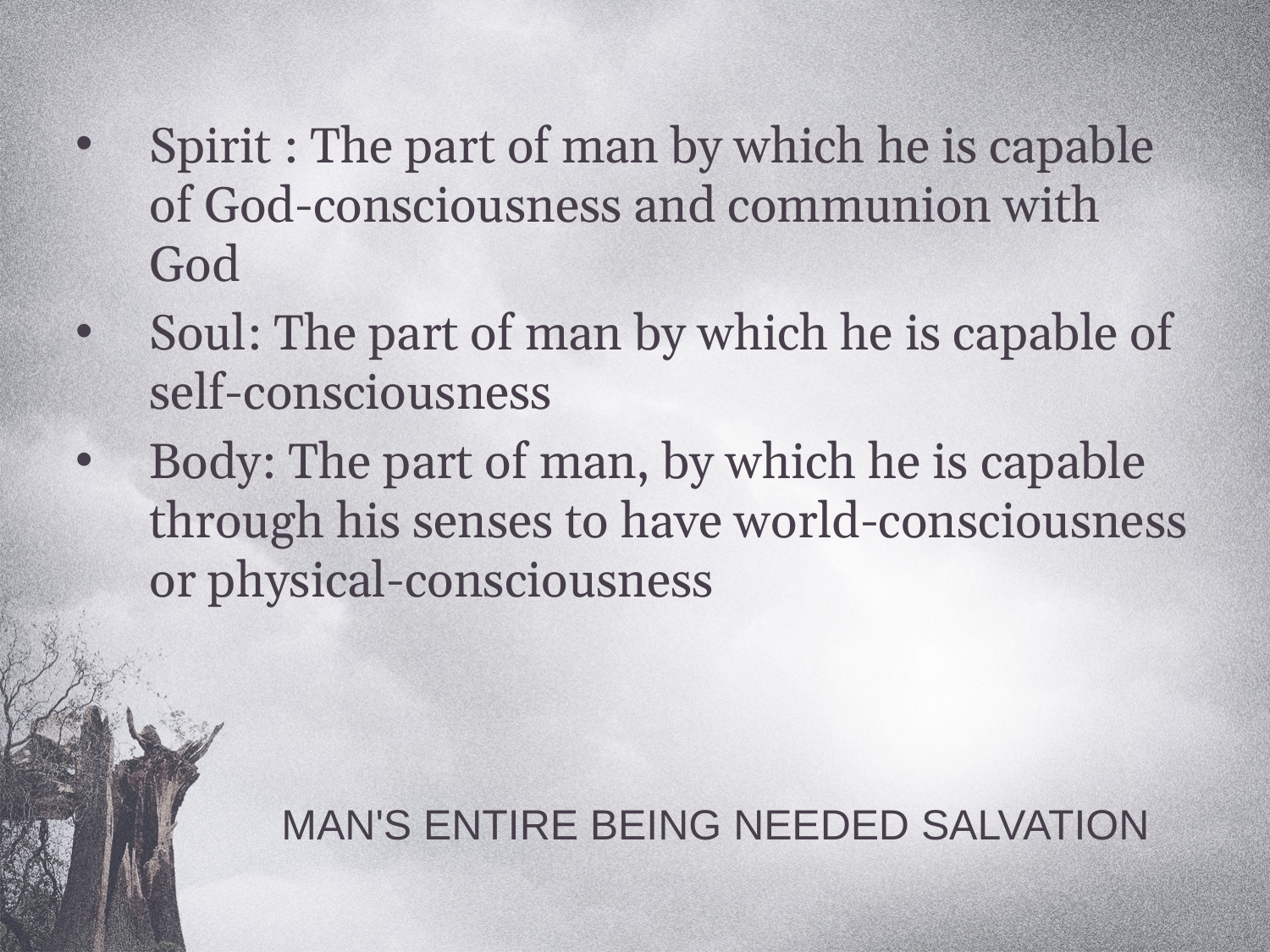

Spirit : The part of man by which he is capable of God-consciousness and communion with God
Soul: The part of man by which he is capable of self-consciousness
Body: The part of man, by which he is capable through his senses to have world-consciousness or physical-consciousness
# MAN'S ENTIRE BEING NEEDED SALVATION